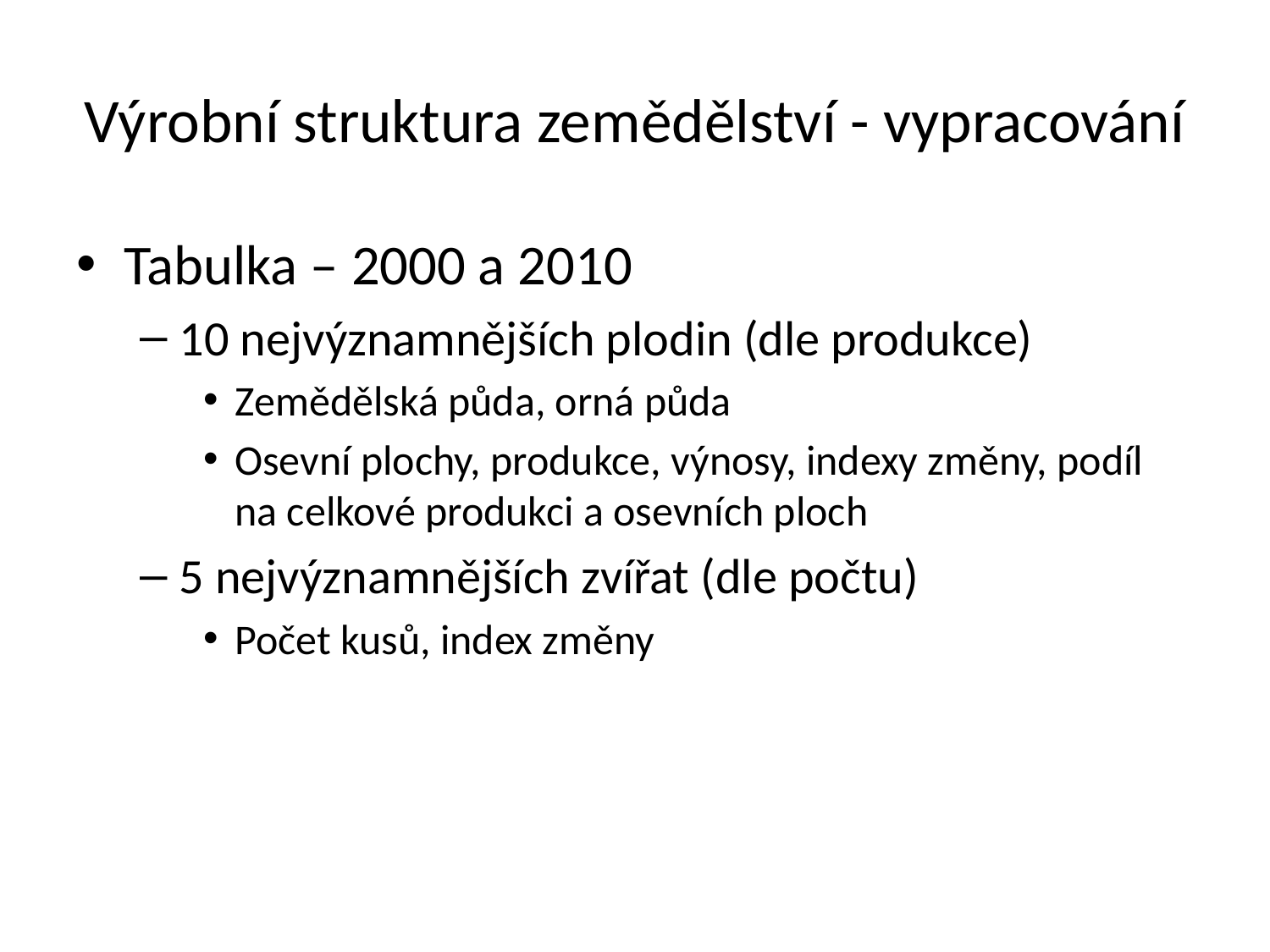

# Výrobní struktura zemědělství - vypracování
Tabulka – 2000 a 2010
10 nejvýznamnějších plodin (dle produkce)
Zemědělská půda, orná půda
Osevní plochy, produkce, výnosy, indexy změny, podíl na celkové produkci a osevních ploch
5 nejvýznamnějších zvířat (dle počtu)
Počet kusů, index změny